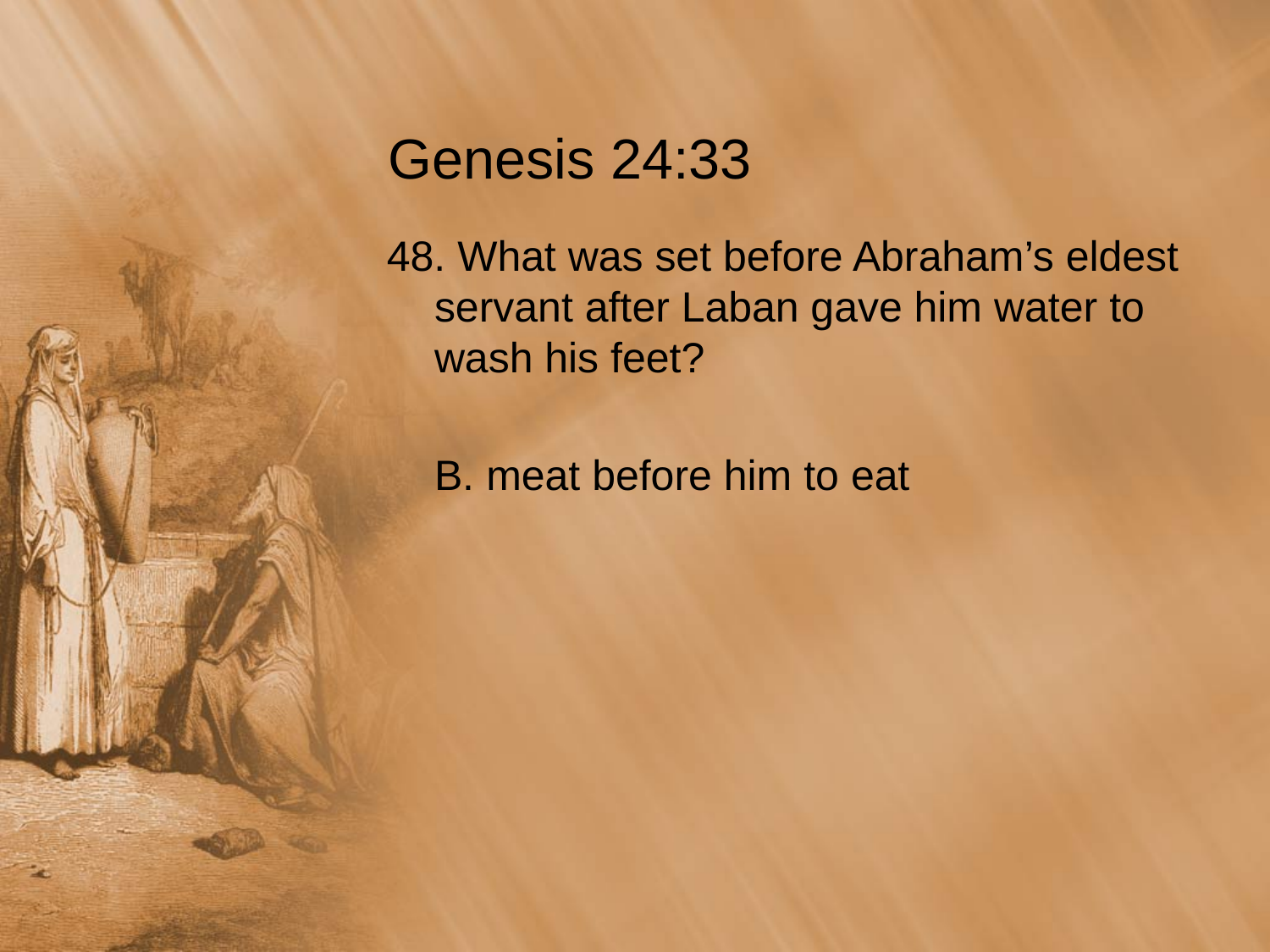

# Genesis 24:33
48. What was set before Abraham’s eldest servant after Laban gave him water to wash his feet?

	B. meat before him to eat